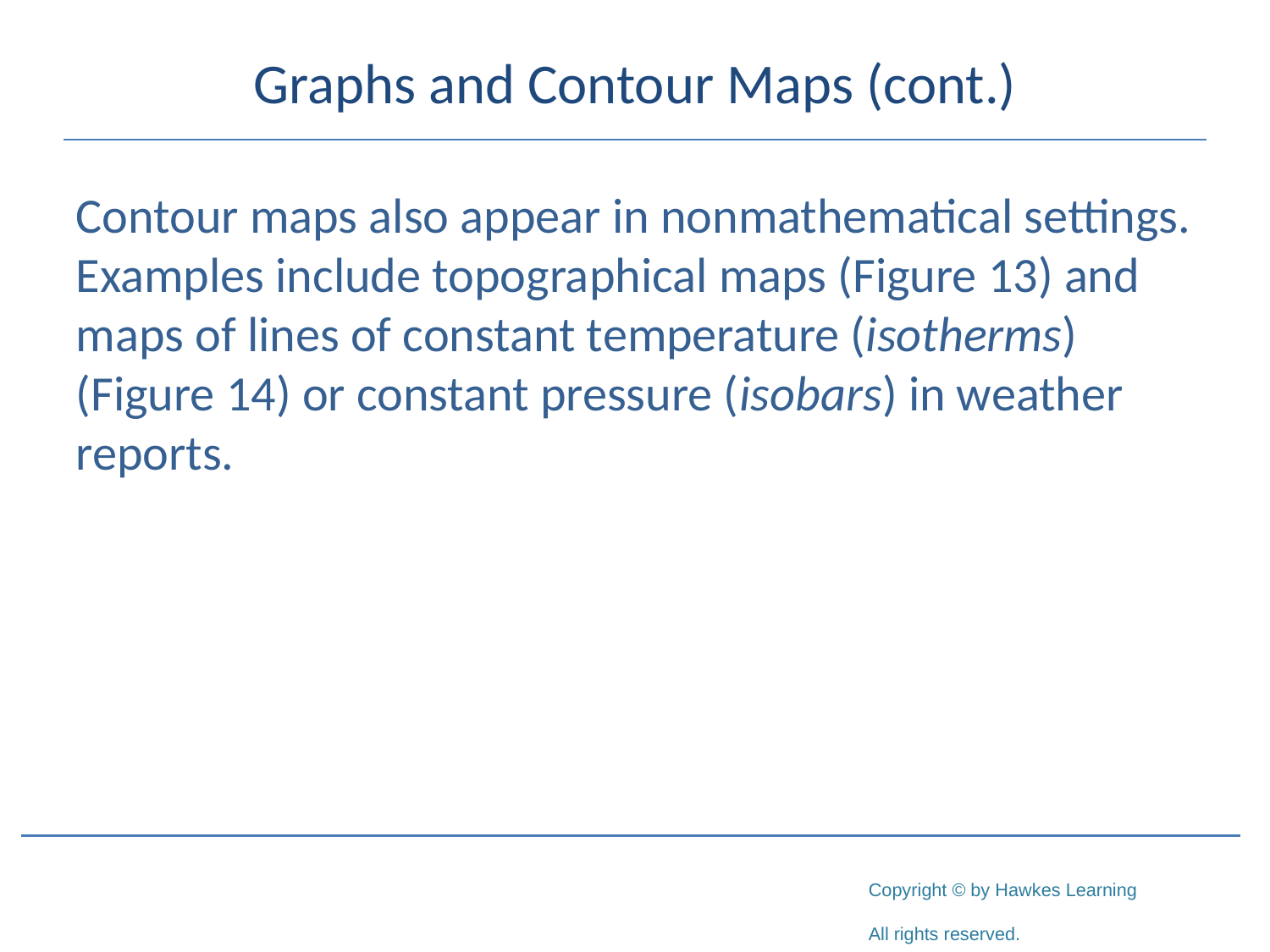

# Graphs and Contour Maps (cont.)
Contour maps also appear in nonmathematical settings. Examples include topographical maps (Figure 13) and maps of lines of constant temperature (isotherms) (Figure 14) or constant pressure (isobars) in weather reports.